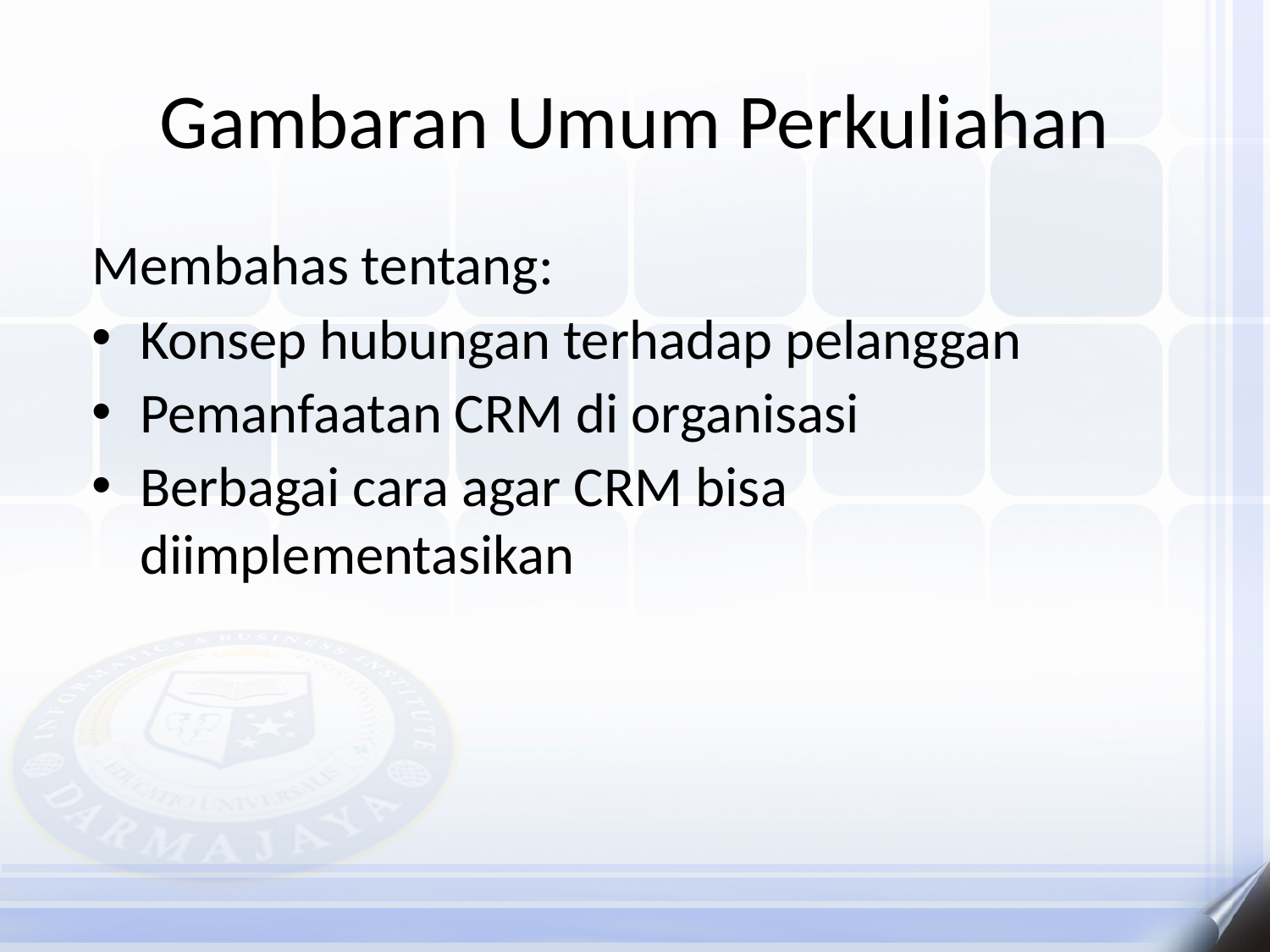

# Gambaran Umum Perkuliahan
Membahas tentang:
Konsep hubungan terhadap pelanggan
Pemanfaatan CRM di organisasi
Berbagai cara agar CRM bisa diimplementasikan